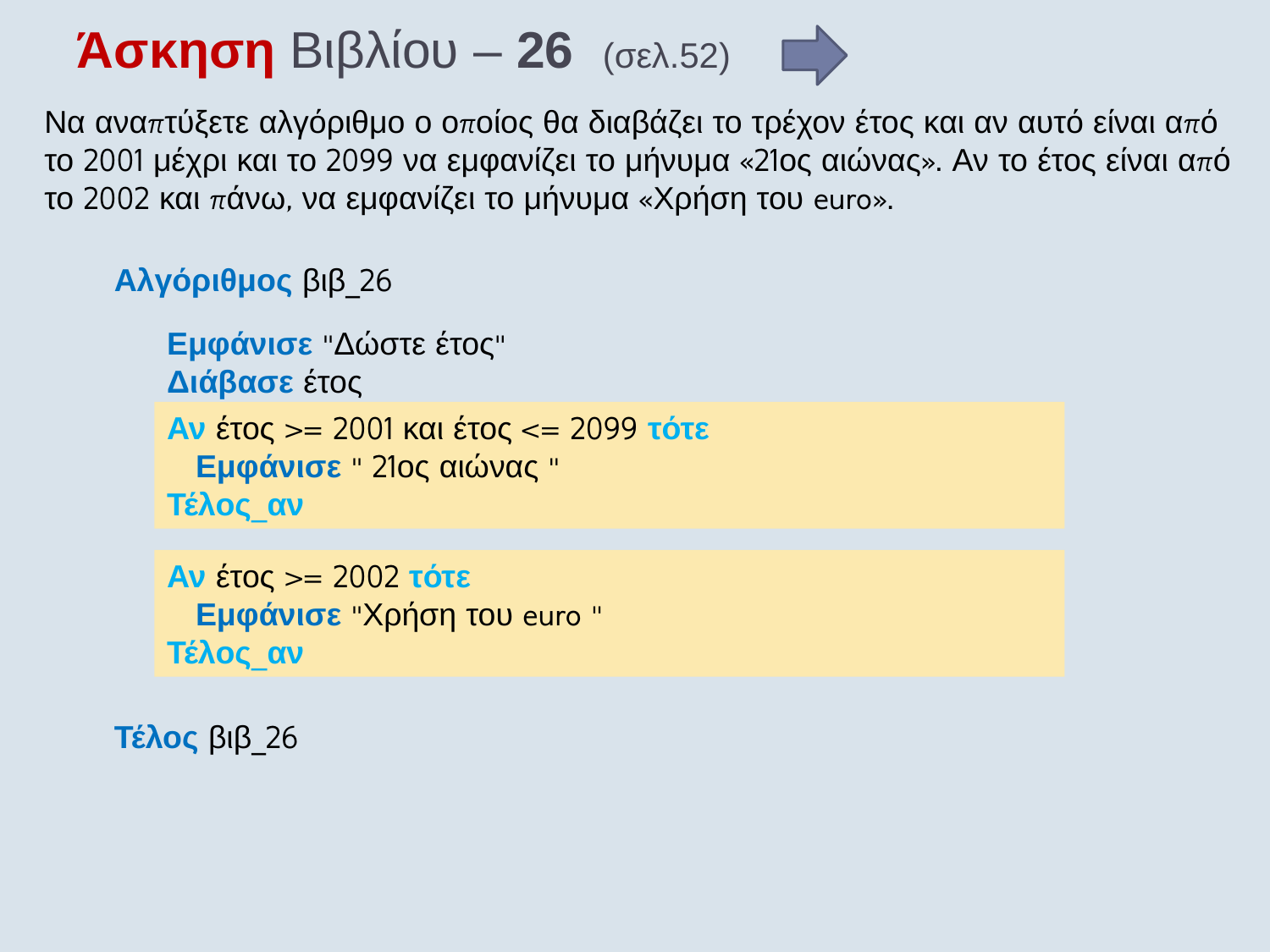

Άσκηση Βιβλίου – 26  (σελ.52)

Να αναπτύξετε αλγόριθμο ο οποίος θα διαβάζει το τρέχον έτος και αν αυτό είναι από
το 2001 μέχρι και το 2099 να εμφανίζει το μήνυμα «21ος αιώνας». Αν το έτος είναι από
το 2002 και πάνω, να εμφανίζει το μήνυμα «Χρήση του euro».
Αλγόριθμος βιβ_26

Τέλος βιβ_26
Εμφάνισε "Δώστε έτος"
Διάβασε έτος
Αν έτος >= 2001 και έτος <= 2099 τότε
   Εμφάνισε " 21ος αιώνας "
Τέλος_αν
Αν έτος >= 2002 τότε
   Εμφάνισε "Χρήση του euro "
Τέλος_αν